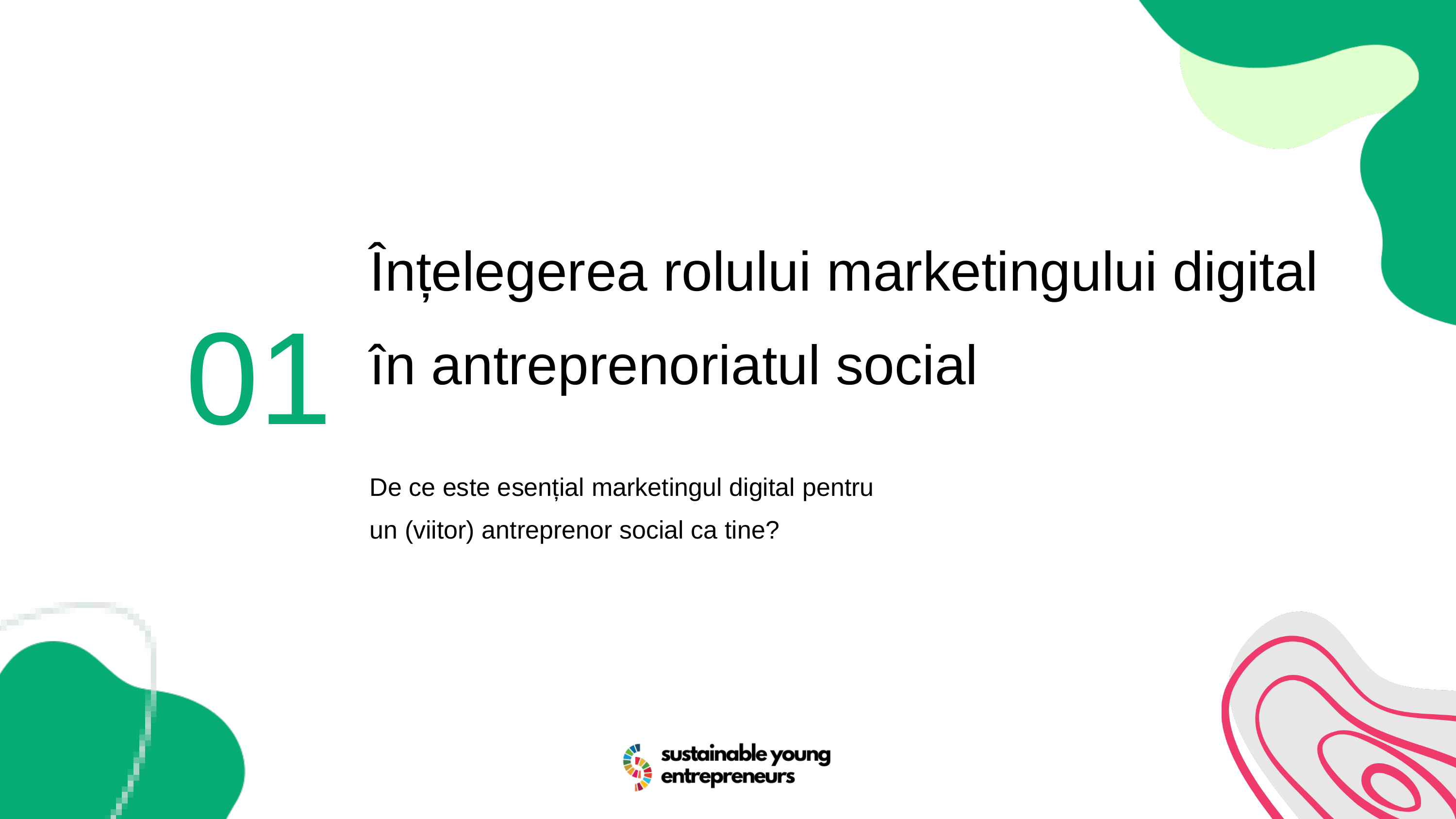

Înțelegerea rolului marketingului digital
în antreprenoriatul social
01
De ce este esențial marketingul digital pentru un (viitor) antreprenor social ca tine?